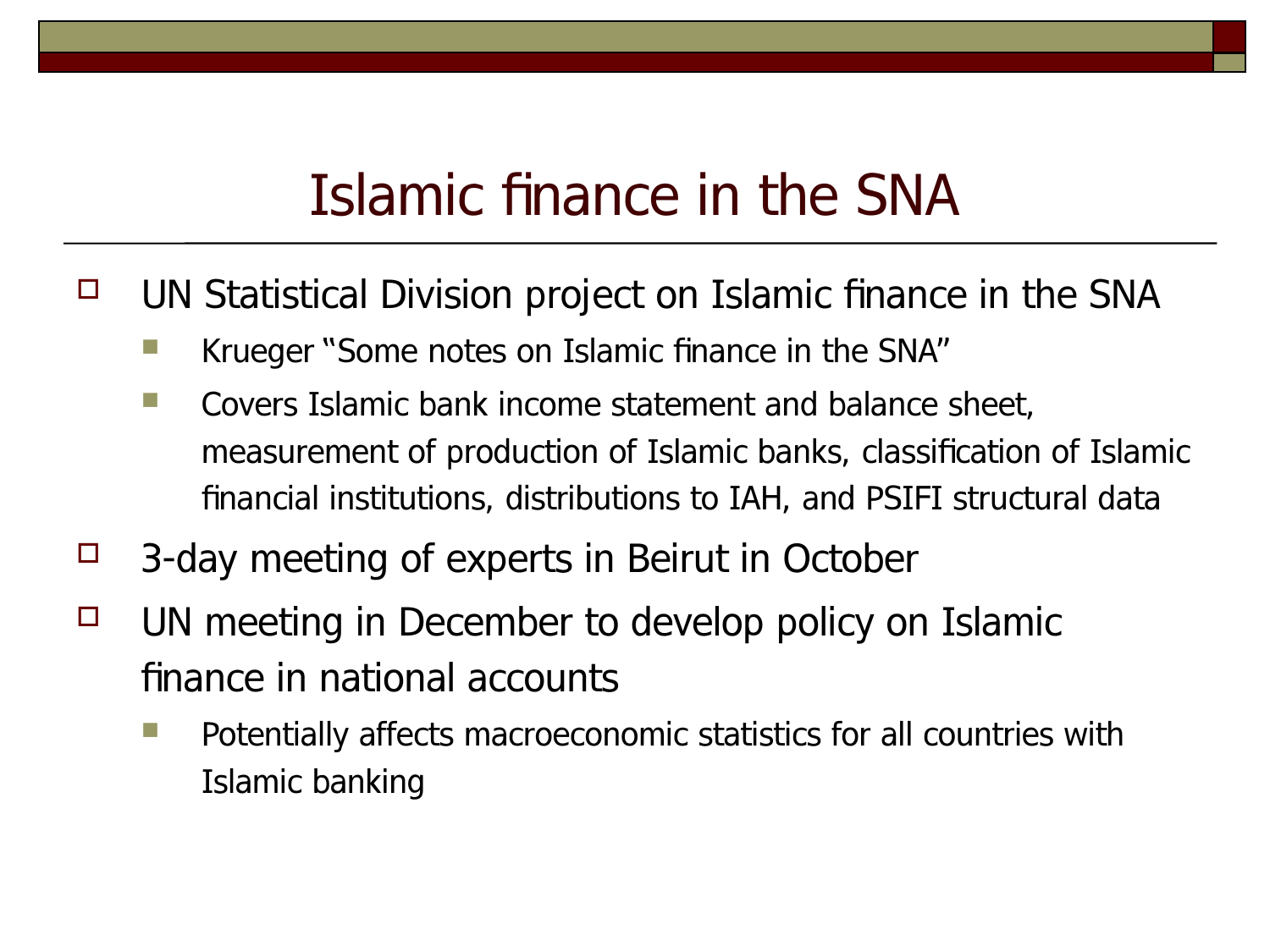

# Islamic finance in the SNA
UN Statistical Division project on Islamic finance in the SNA
Krueger “Some notes on Islamic finance in the SNA”
Covers Islamic bank income statement and balance sheet, measurement of production of Islamic banks, classification of Islamic financial institutions, distributions to IAH, and PSIFI structural data
3-day meeting of experts in Beirut in October
UN meeting in December to develop policy on Islamic finance in national accounts
Potentially affects macroeconomic statistics for all countries with Islamic banking